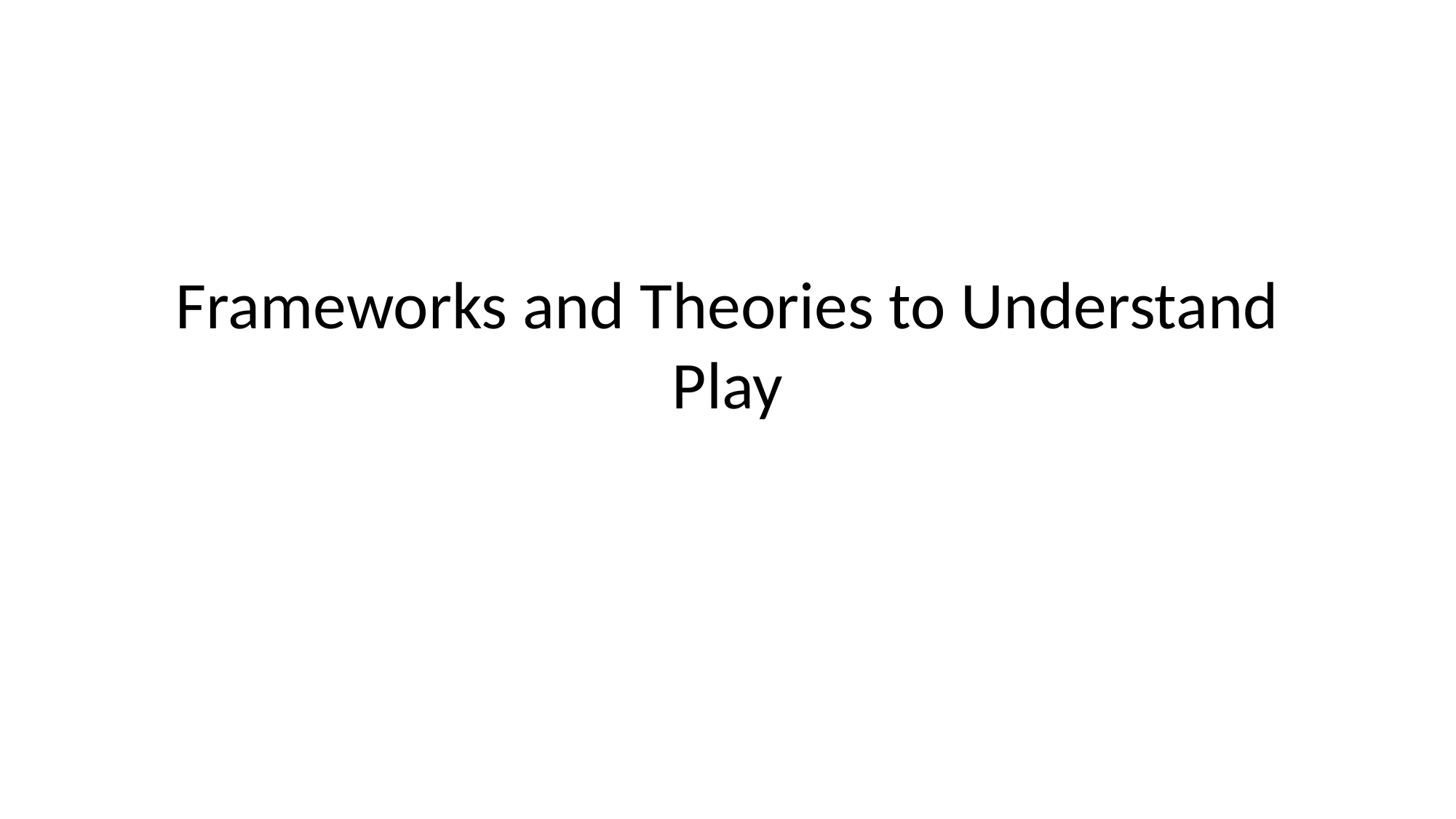

# Frameworks and Theories to Understand Play